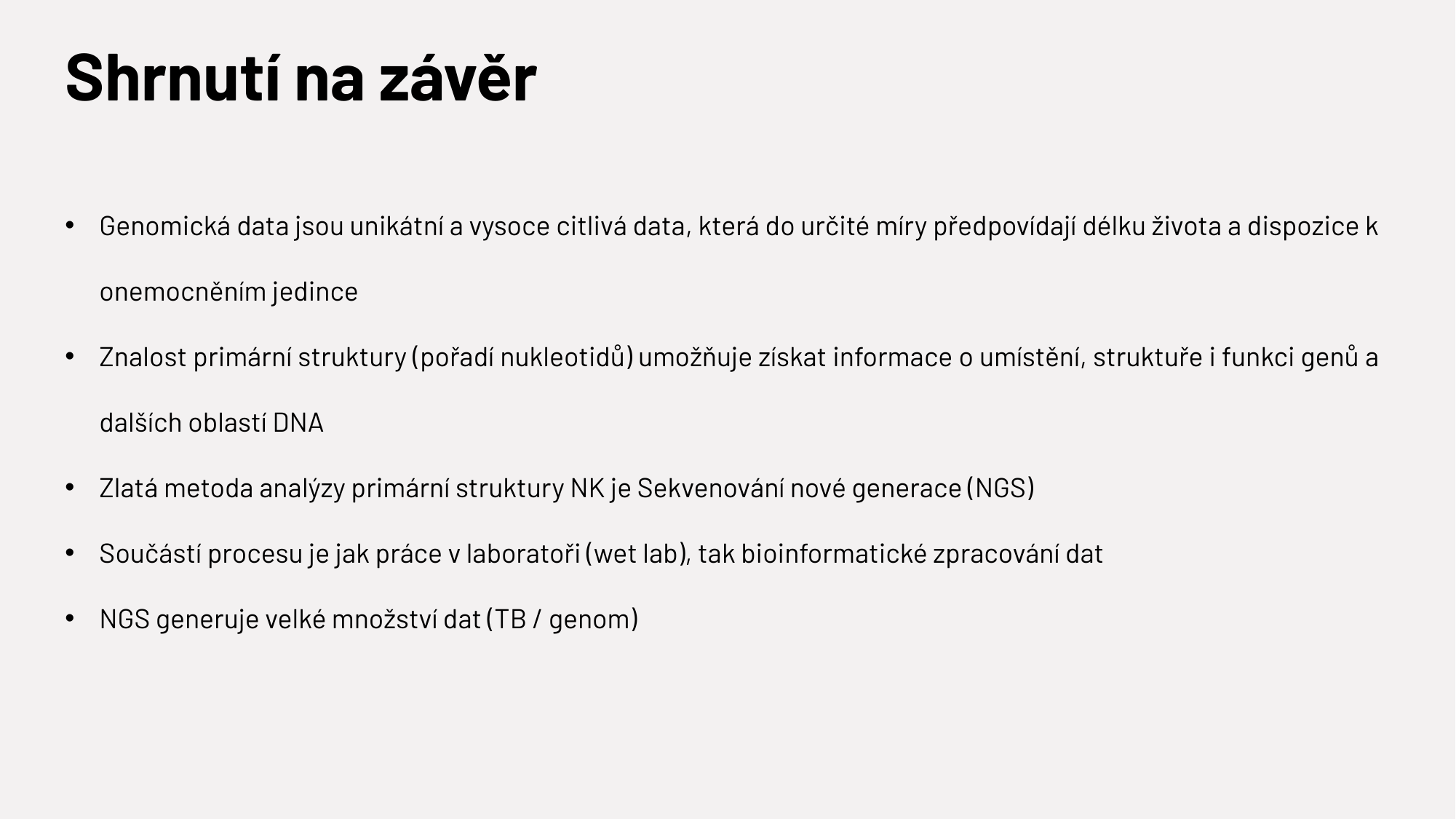

Shrnutí na závěr
Genomická data jsou unikátní a vysoce citlivá data, která do určité míry předpovídají délku života a dispozice k onemocněním jedince
Znalost primární struktury (pořadí nukleotidů) umožňuje získat informace o umístění, struktuře i funkci genů a dalších oblastí DNA
Zlatá metoda analýzy primární struktury NK je Sekvenování nové generace (NGS)
Součástí procesu je jak práce v laboratoři (wet lab), tak bioinformatické zpracování dat
NGS generuje velké množství dat (TB / genom)